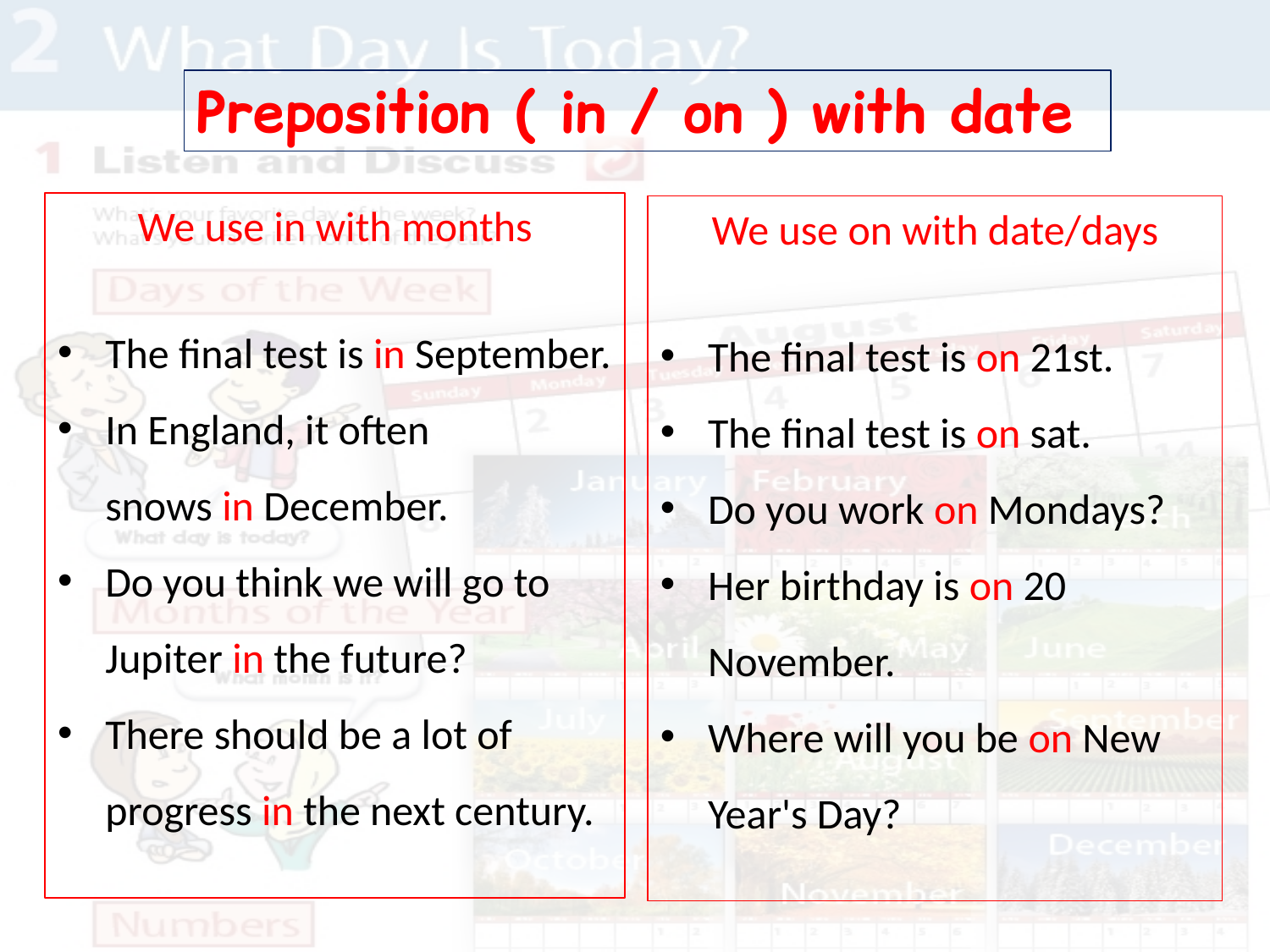

Preposition ( in / on ) with date
We use in with months

The final test is in September.
In England, it often snows in December.
Do you think we will go to Jupiter in the future?
There should be a lot of progress in the next century.

We use on with date/days

The final test is on 21st.
The final test is on sat.
Do you work on Mondays?
Her birthday is on 20 November.
Where will you be on New Year's Day?